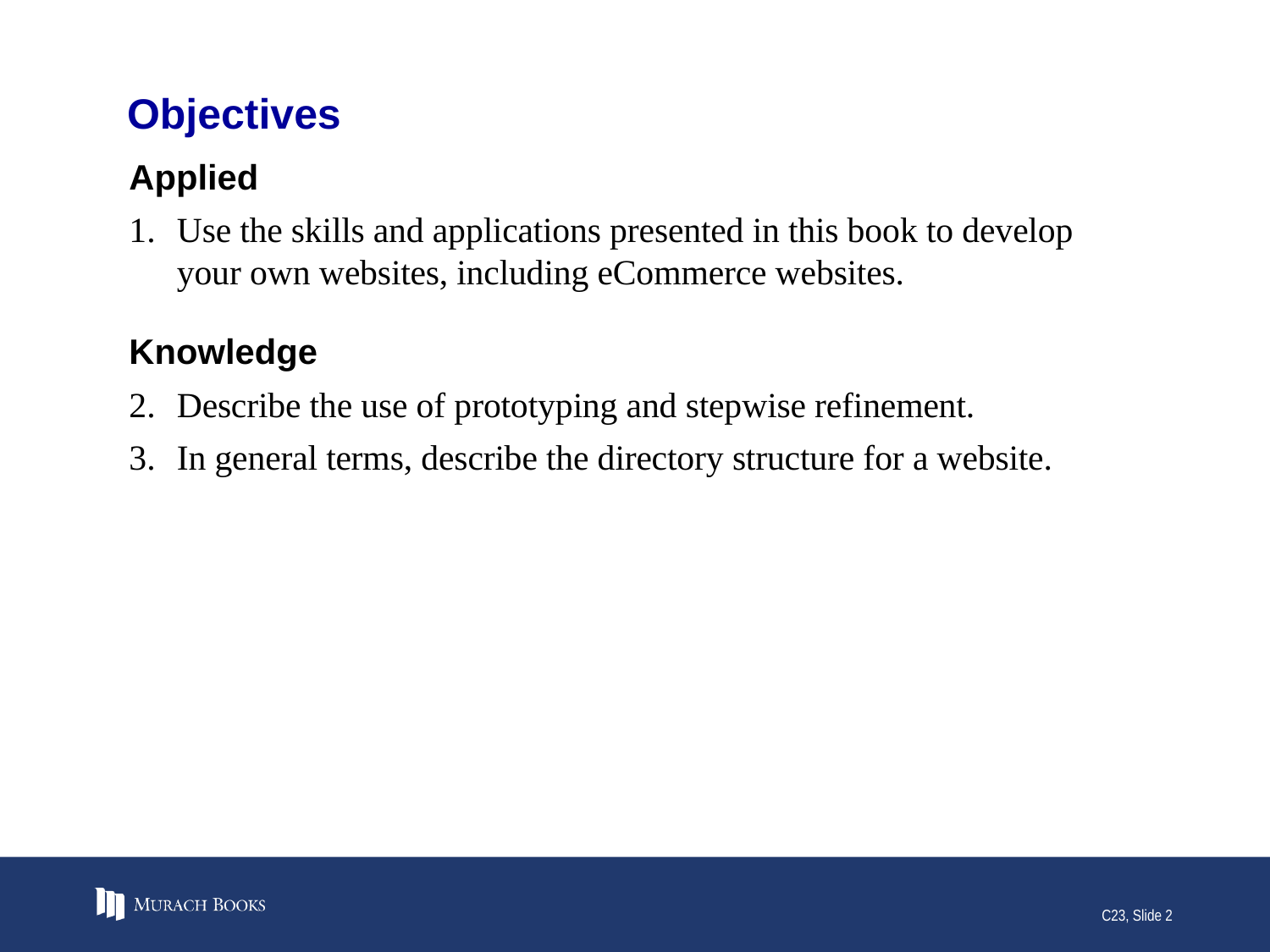

# Objectives
Applied
Use the skills and applications presented in this book to develop your own websites, including eCommerce websites.
Knowledge
Describe the use of prototyping and stepwise refinement.
In general terms, describe the directory structure for a website.

C23, Slide 2